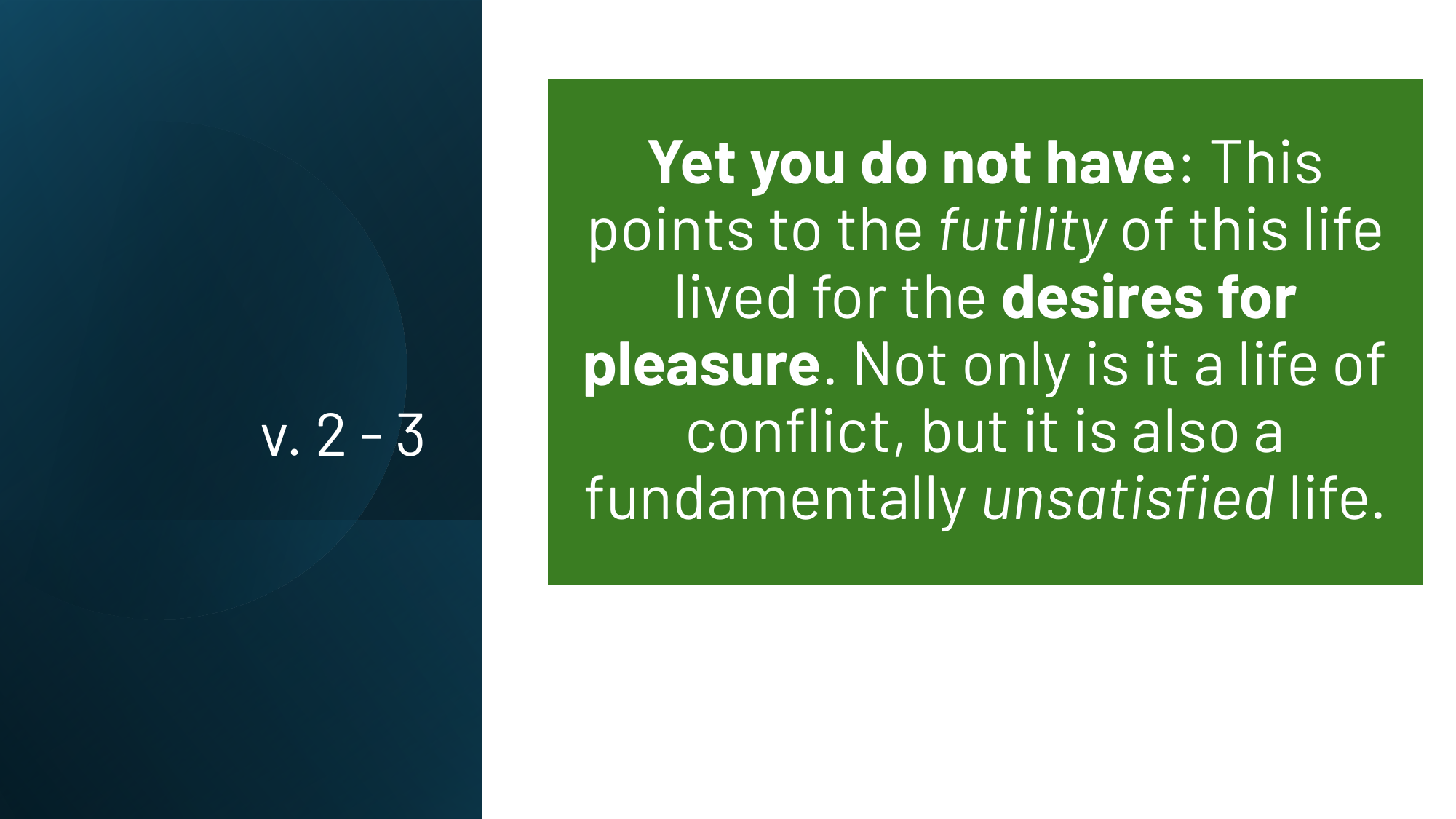

# v. 2 - 3
Yet you do not have: This points to the futility of this life lived for the desires for pleasure. Not only is it a life of conflict, but it is also a fundamentally unsatisfied life.